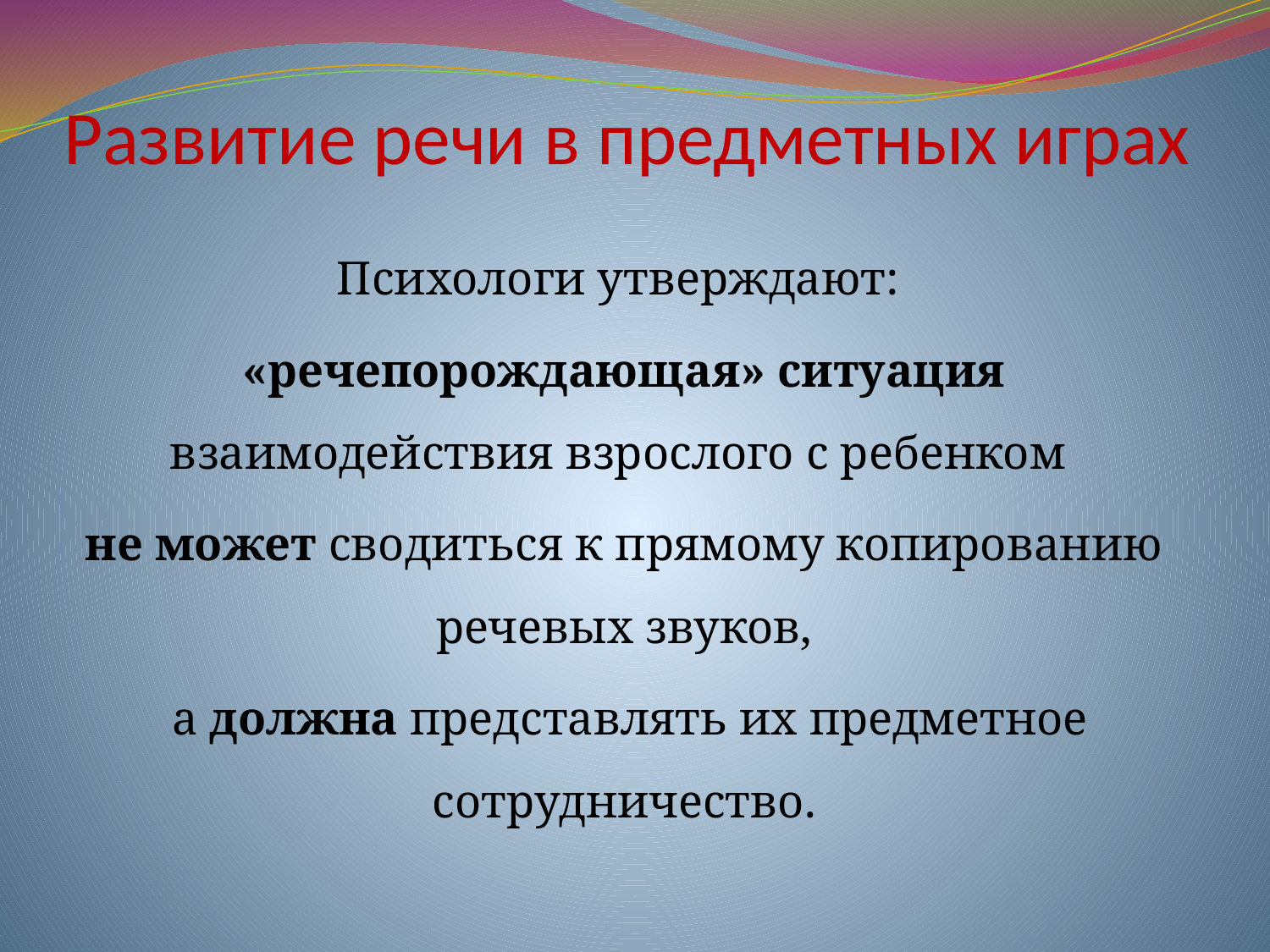

Развитие речи в предметных играх
Психологи утверждают:
«речепорождающая» ситуация взаимодействия взрослого с ребенком
не может сводиться к прямому копированию речевых звуков,
 а должна представлять их предметное сотрудничество.